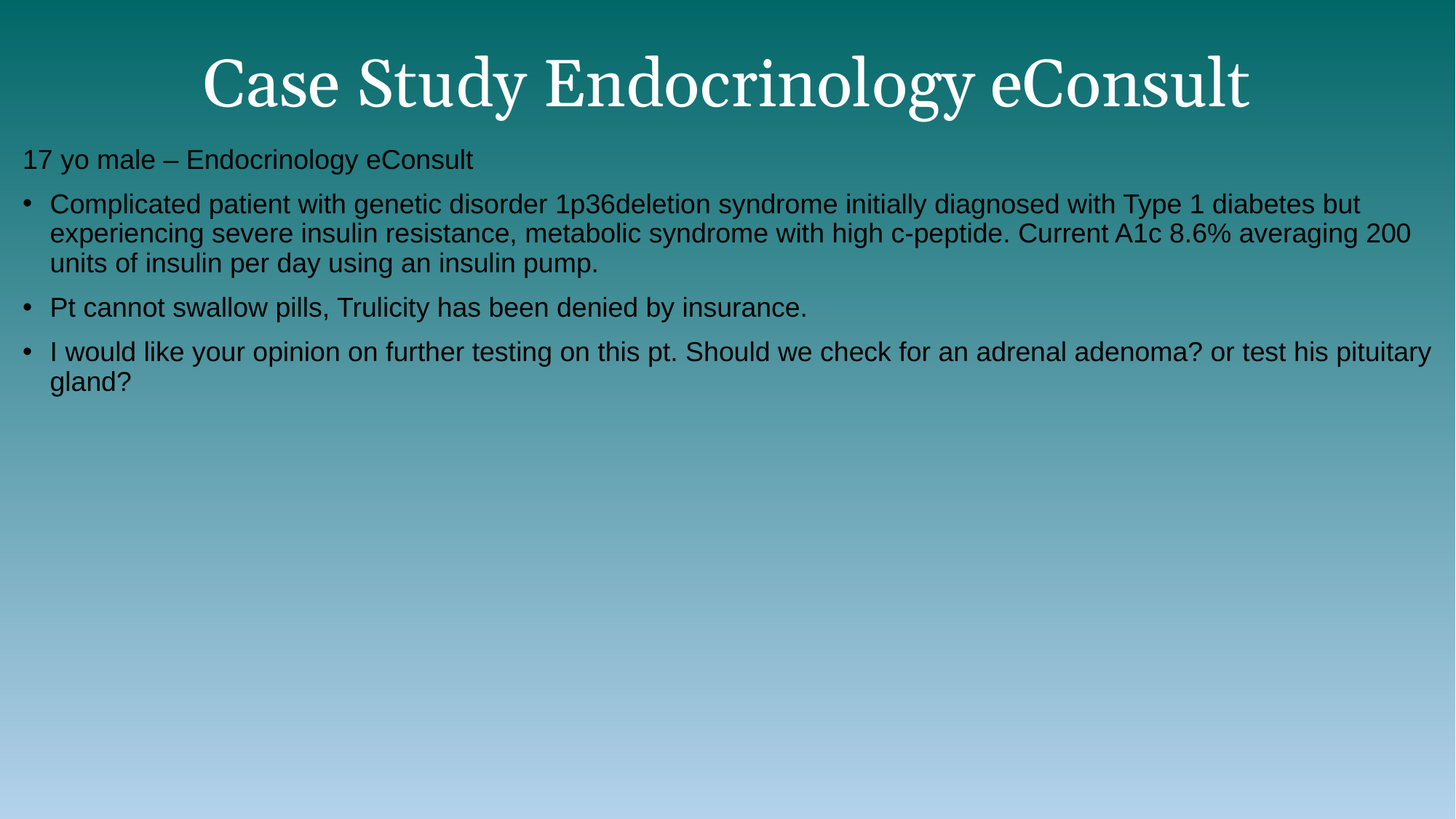

# Case Study Endocrinology eConsult
17 yo male – Endocrinology eConsult
Complicated patient with genetic disorder 1p36deletion syndrome initially diagnosed with Type 1 diabetes but experiencing severe insulin resistance, metabolic syndrome with high c-peptide. Current A1c 8.6% averaging 200 units of insulin per day using an insulin pump.
Pt cannot swallow pills, Trulicity has been denied by insurance.
I would like your opinion on further testing on this pt. Should we check for an adrenal adenoma? or test his pituitary gland?